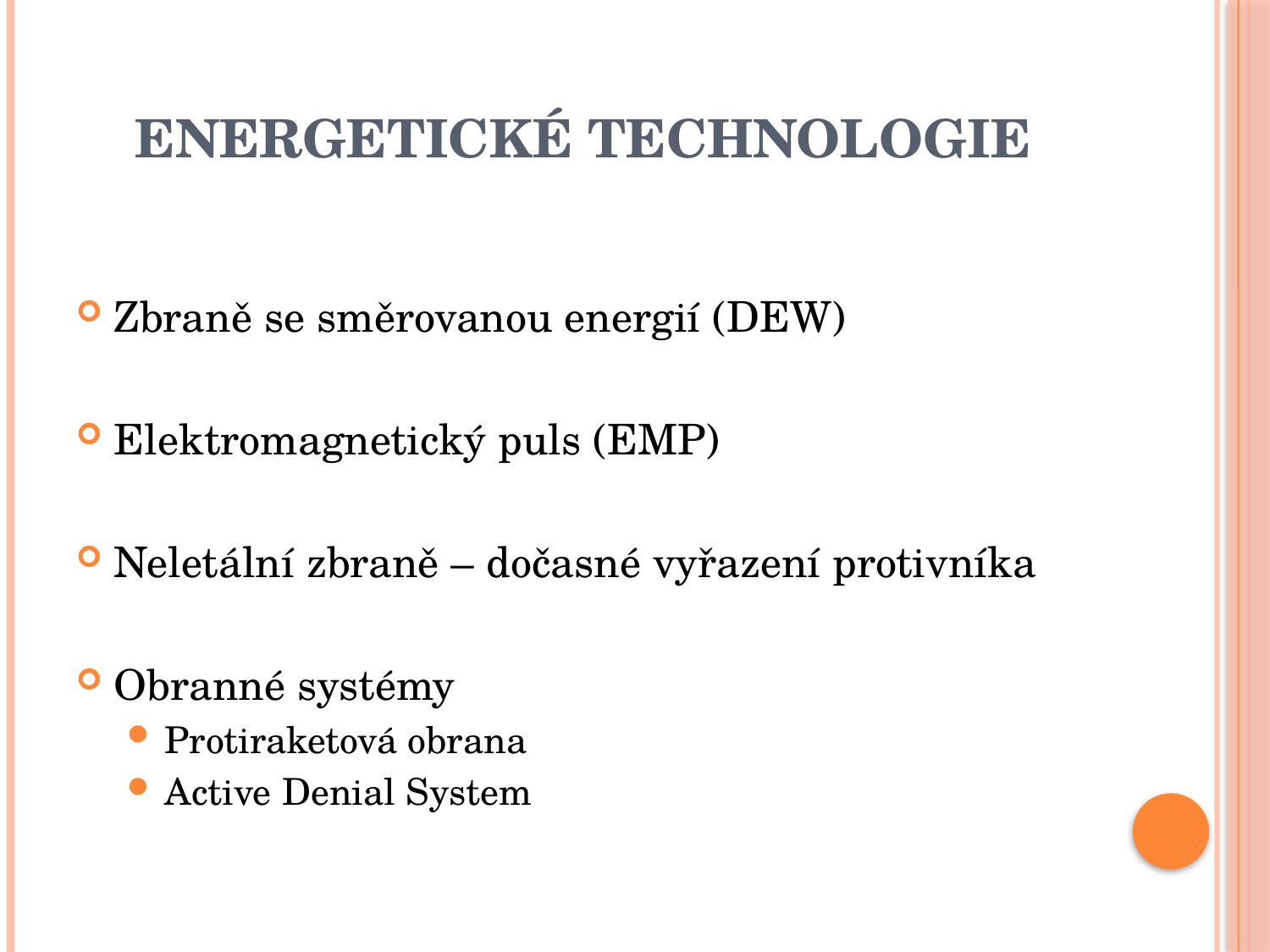

# Energetické technologie

Zbraně se směrovanou energií (DEW)

Elektromagnetický puls (EMP)

Neletální zbraně – dočasné vyřazení protivníka

Obranné systémy
Protiraketová obrana
Active Denial System